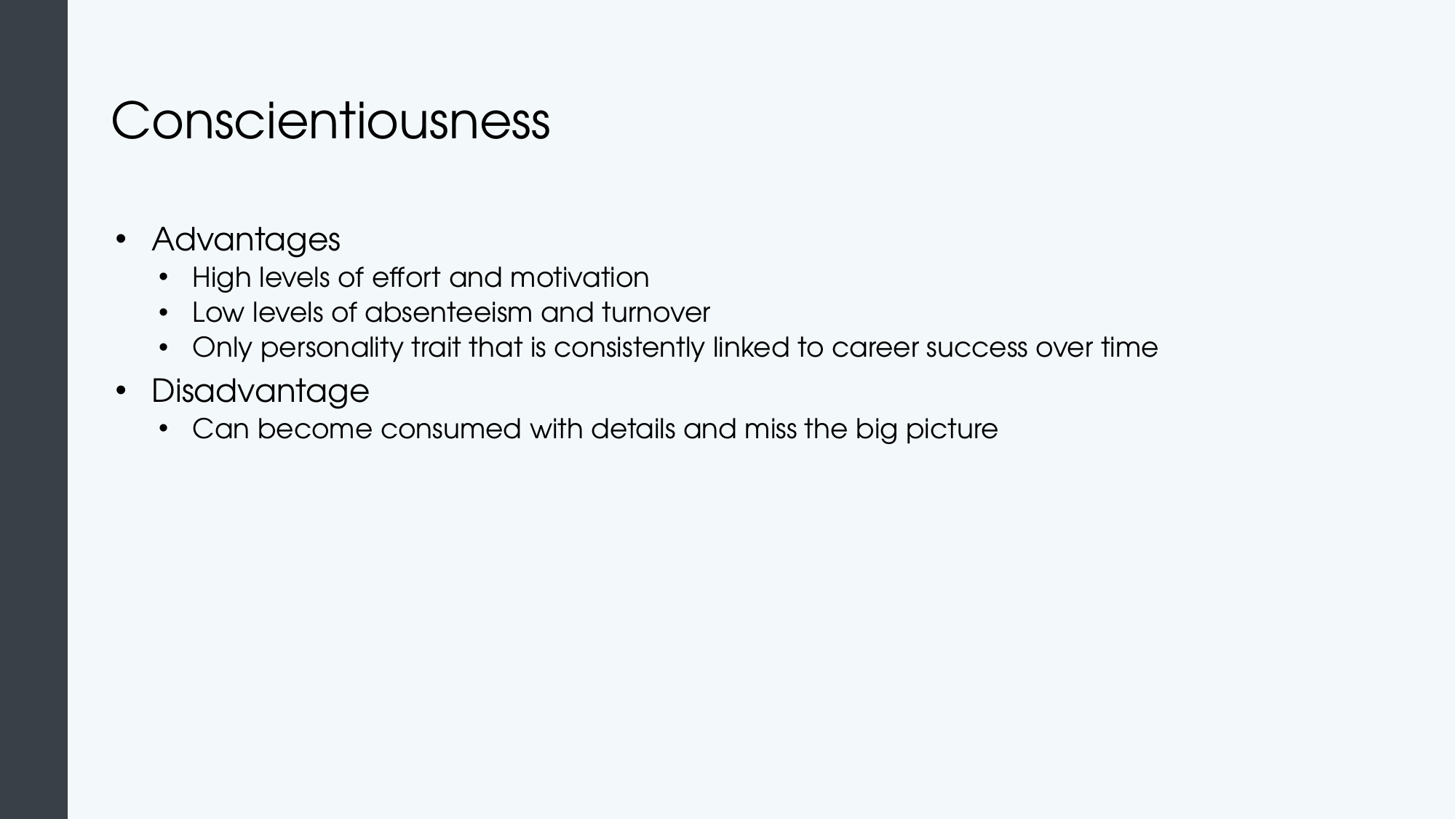

# Conscientiousness
Advantages
High levels of effort and motivation
Low levels of absenteeism and turnover
Only personality trait that is consistently linked to career success over time
Disadvantage
Can become consumed with details and miss the big picture